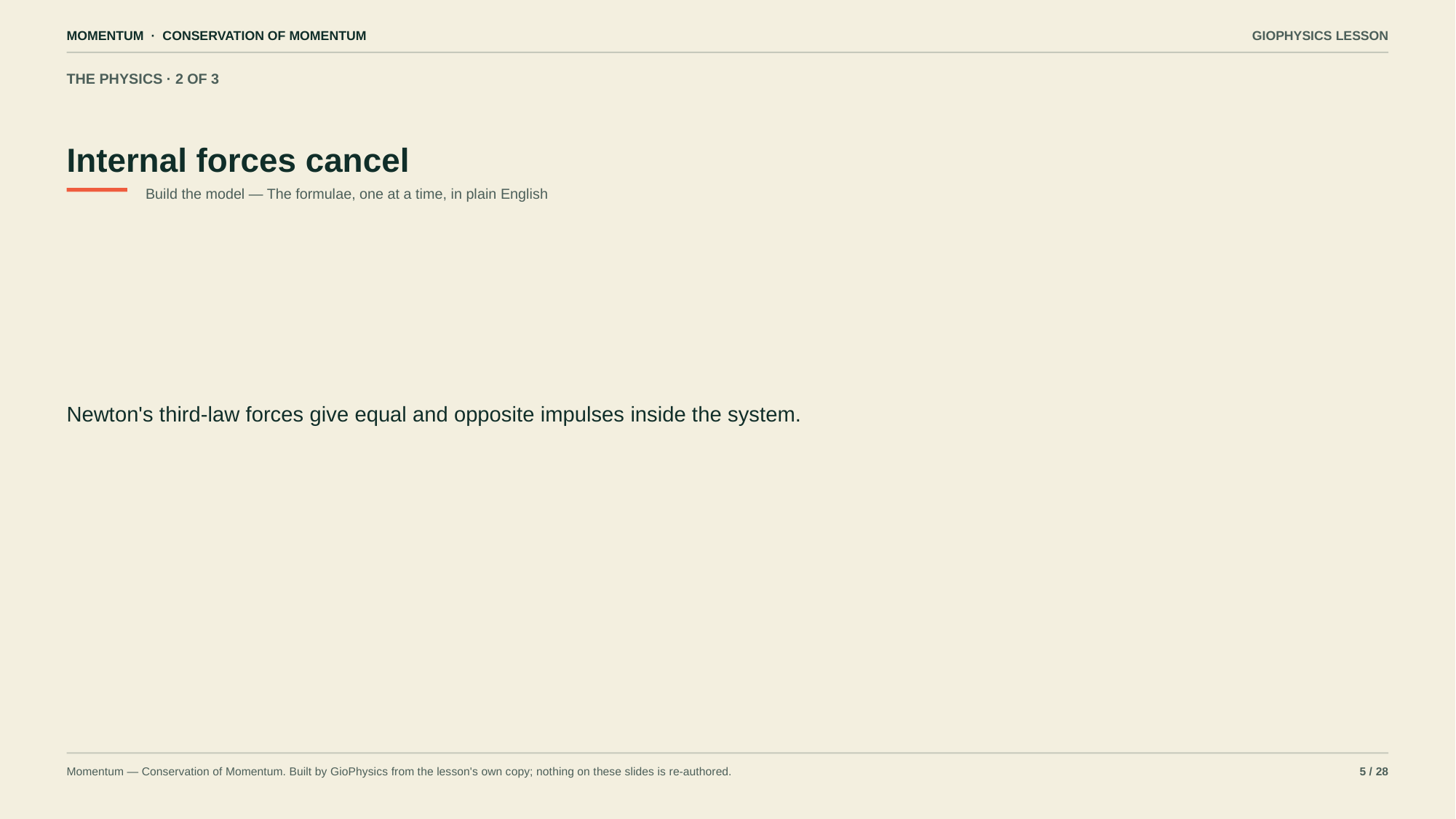

MOMENTUM  ·  CONSERVATION OF MOMENTUM
GIOPHYSICS LESSON

THE PHYSICS · 2 OF 3
Internal forces cancel
Build the model — The formulae, one at a time, in plain English

Newton's third-law forces give equal and opposite impulses inside the system.

Momentum — Conservation of Momentum. Built by GioPhysics from the lesson's own copy; nothing on these slides is re-authored.
5 / 28